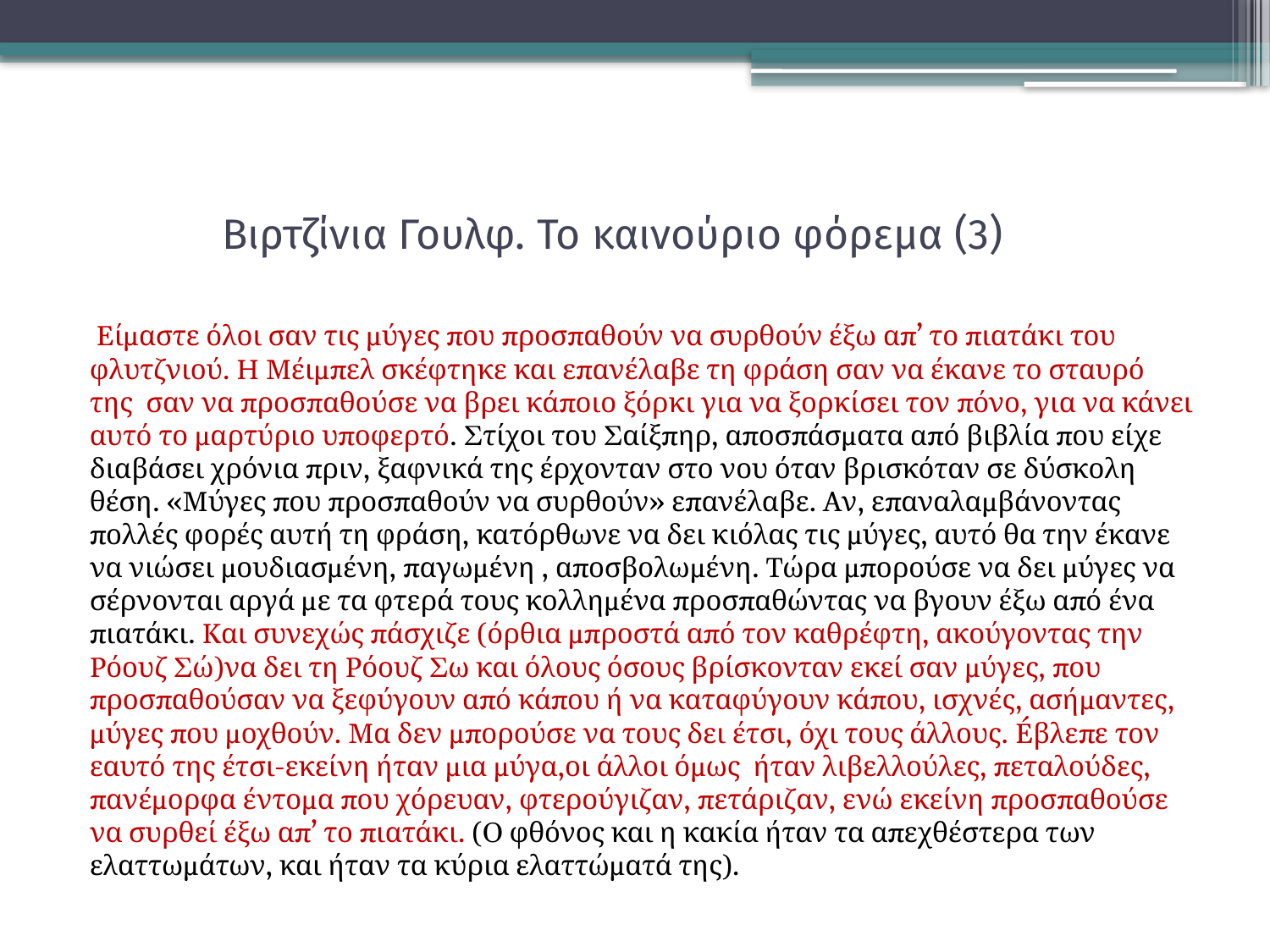

# Βιρτζίνια Γουλφ. Το καινούριο φόρεμα (3)
 Είμαστε όλοι σαν τις μύγες που προσπαθούν να συρθούν έξω απ’ το πιατάκι του φλυτζνιού. Η Μέιμπελ σκέφτηκε και επανέλαβε τη φράση σαν να έκανε το σταυρό της  σαν να προσπαθούσε να βρει κάποιο ξόρκι για να ξορκίσει τον πόνο, για να κάνει αυτό το μαρτύριο υποφερτό. Στίχοι του Σαίξπηρ, αποσπάσματα από βιβλία που είχε διαβάσει χρόνια πριν, ξαφνικά της έρχονταν στο νου όταν βρισκόταν σε δύσκολη θέση. «Μύγες που προσπαθούν να συρθούν» επανέλαβε. Αν, επαναλαμβάνοντας πολλές φορές αυτή τη φράση, κατόρθωνε να δει κιόλας τις μύγες, αυτό θα την έκανε να νιώσει μουδιασμένη, παγωμένη , αποσβολωμένη. Τώρα μπορούσε να δει μύγες να σέρνονται αργά με τα φτερά τους κολλημένα προσπαθώντας να βγουν έξω από ένα πιατάκι. Και συνεχώς πάσχιζε (όρθια μπροστά από τον καθρέφτη, ακούγοντας την Ρόουζ Σώ)να δει τη Ρόουζ Σω και όλους όσους βρίσκονταν εκεί σαν μύγες, που προσπαθούσαν να ξεφύγουν από κάπου ή να καταφύγουν κάπου, ισχνές, ασήμαντες, μύγες που μοχθούν. Μα δεν μπορούσε να τους δει έτσι, όχι τους άλλους. Έβλεπε τον εαυτό της έτσι-εκείνη ήταν μια μύγα,οι άλλοι όμως  ήταν λιβελλούλες, πεταλούδες, πανέμορφα έντομα που χόρευαν, φτερούγιζαν, πετάριζαν, ενώ εκείνη προσπαθούσε να συρθεί έξω απ’ το πιατάκι. (Ο φθόνος και η κακία ήταν τα απεχθέστερα των ελαττωμάτων, και ήταν τα κύρια ελαττώματά της).